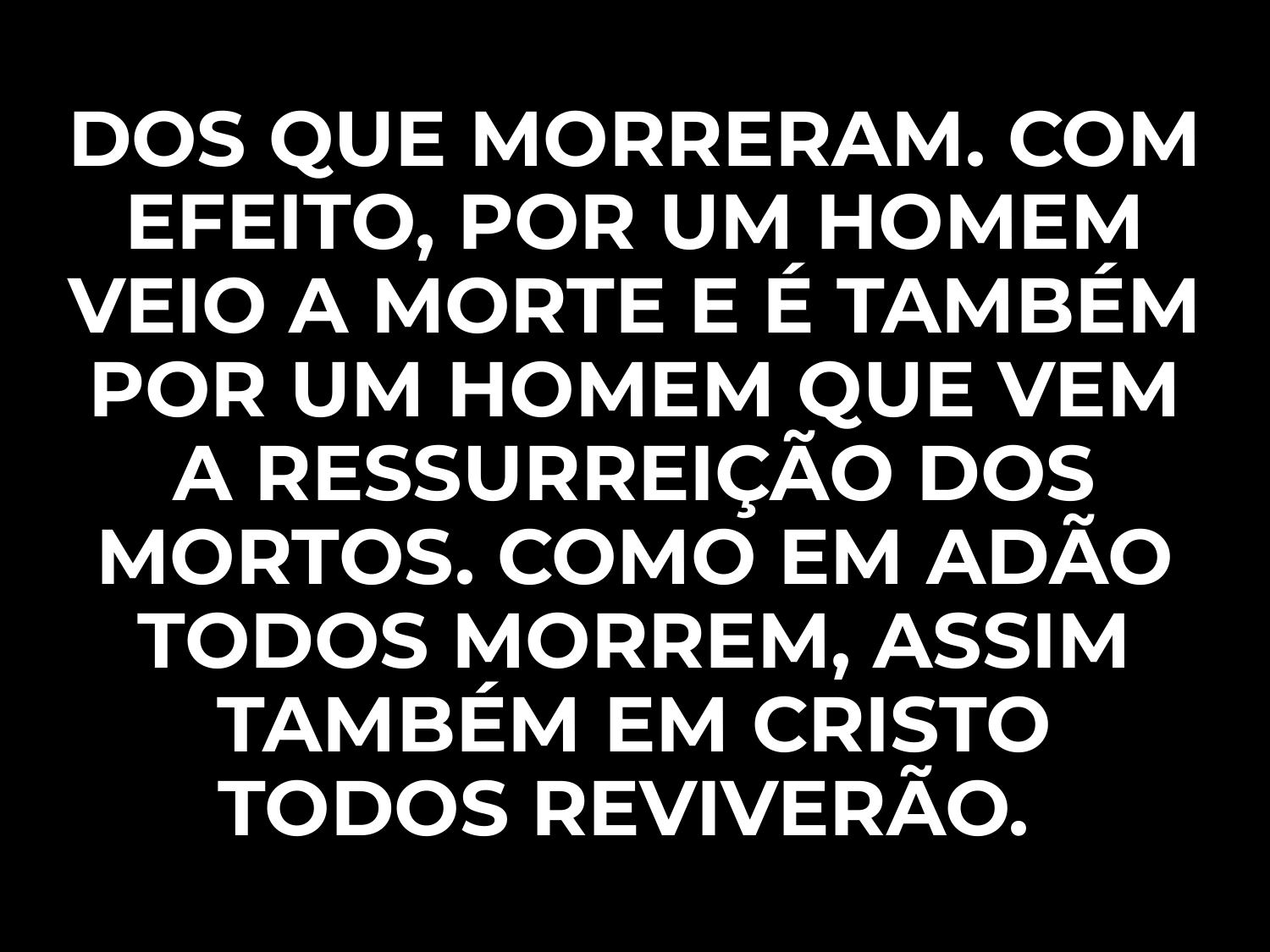

DOS QUE MORRERAM. COM EFEITO, POR UM HOMEM VEIO A MORTE E É TAMBÉM POR UM HOMEM QUE VEM A RESSURREIÇÃO DOS MORTOS. COMO EM ADÃO TODOS MORREM, ASSIM TAMBÉM EM CRISTO TODOS REVIVERÃO.